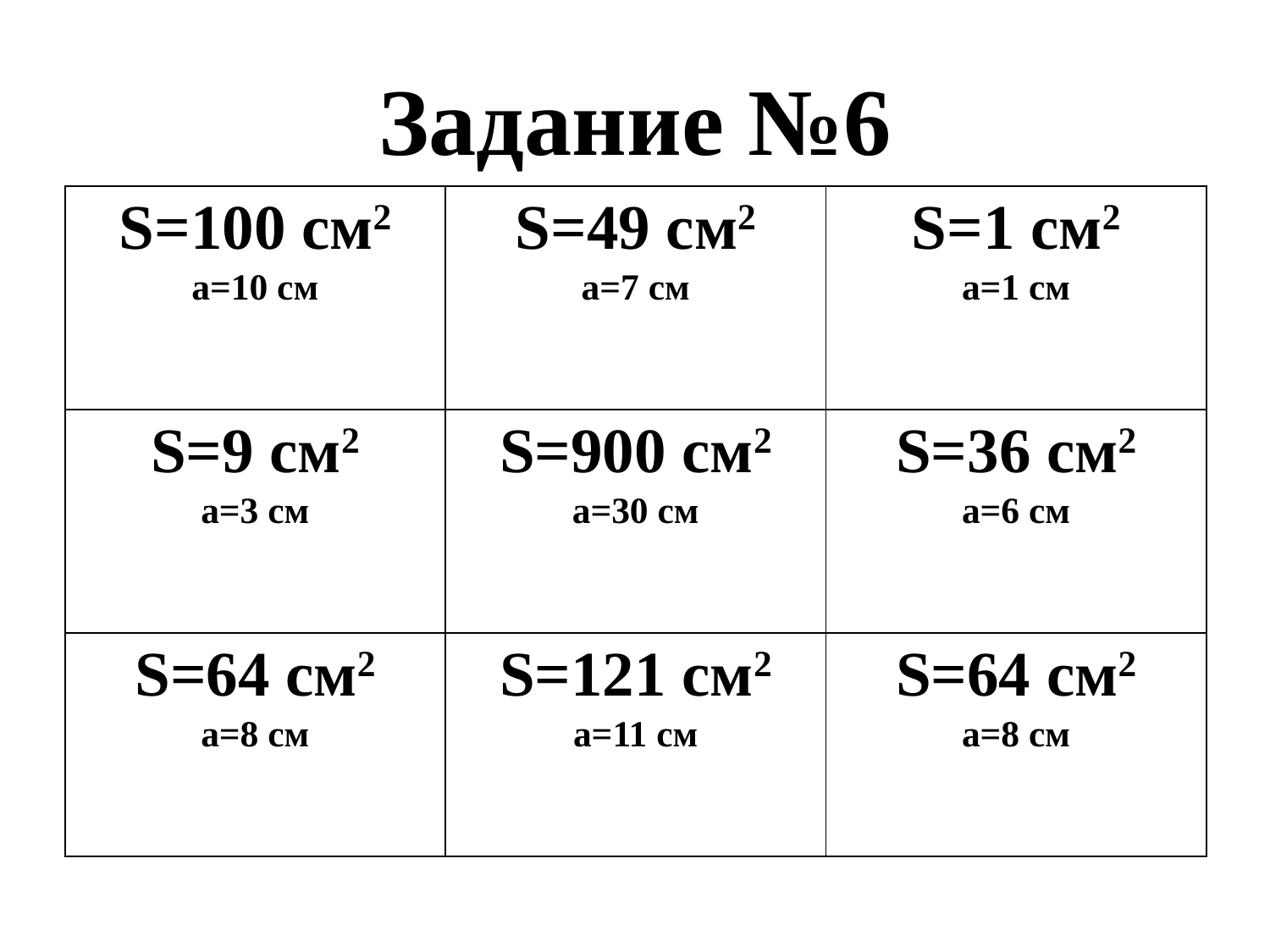

# Задание №6
| S=100 см2 а=10 см | S=49 см2 а=7 см | S=1 см2 а=1 см |
| --- | --- | --- |
| S=9 см2 а=3 см | S=900 см2 а=30 см | S=36 см2 а=6 см |
| S=64 см2 а=8 см | S=121 см2 а=11 см | S=64 см2 а=8 см |